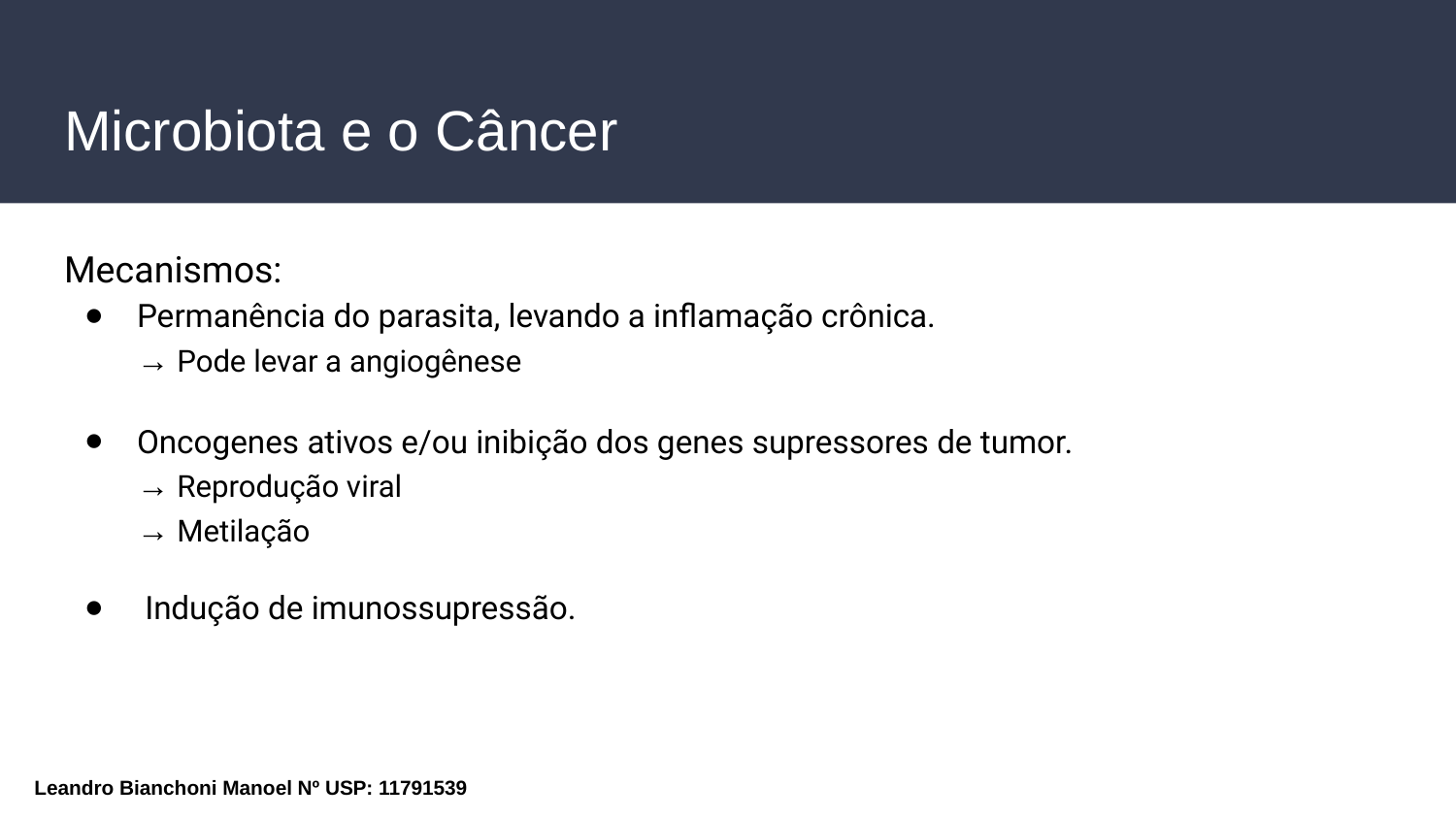

# Microbiota e o Câncer

Mecanismos:
Permanência do parasita, levando a inflamação crônica.
→ Pode levar a angiogênese

Oncogenes ativos e/ou inibição dos genes supressores de tumor.
→ Reprodução viral
→ Metilação

 Indução de imunossupressão.
Leandro Bianchoni Manoel Nº USP: 11791539